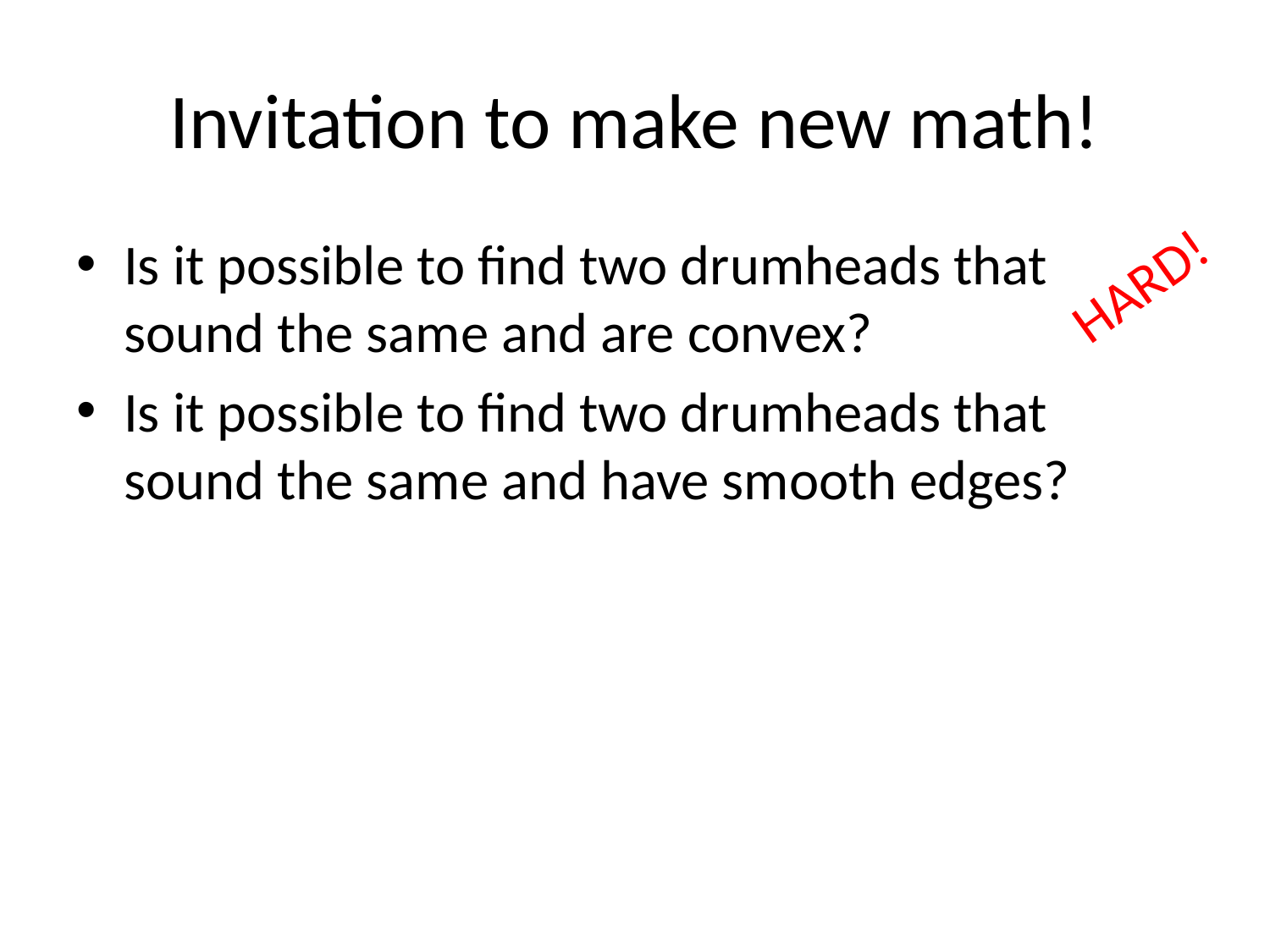

# Invitation to make new math!
Is it possible to find two drumheads that sound the same and are convex?
Is it possible to find two drumheads that sound the same and have smooth edges?
HARD!